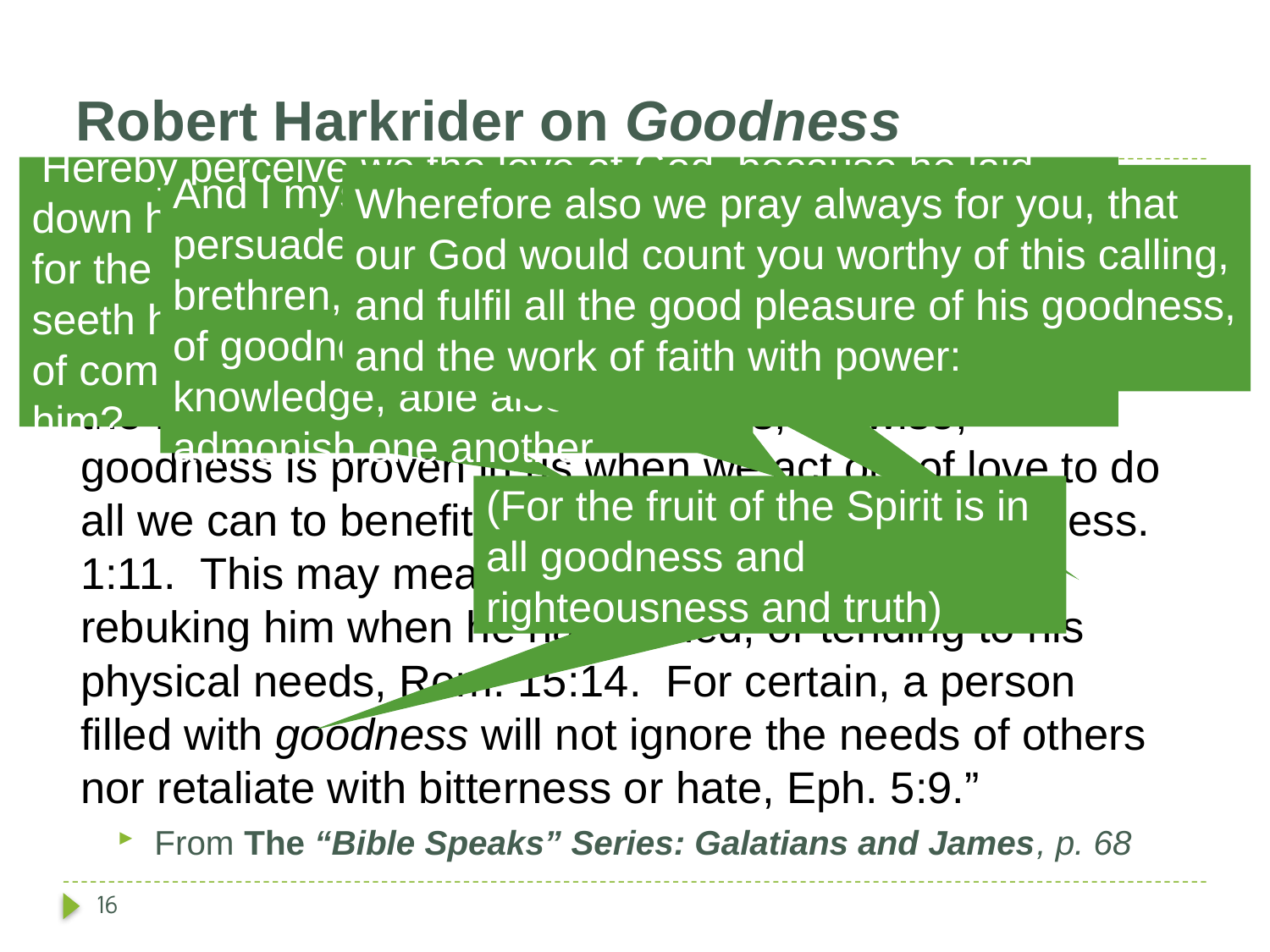

# Robert Harkrider on Goodness
 Hereby perceive we the love of God, because he laid down his life for us: and we ought to lay down our lives for the brethren. But whoso hath this world's good, and seeth his brother have need, and shutteth up his bowels of compassion from him, how dwelleth the love of God in him?
“This is love in action.  It not only desires the welfare of another; it acts with uprightness of heart in reaching out with benevolence, helping others in their time of need.  We perceive the goodness and love of God by the fact He laid down His live for us; likewise, goodness is proven in us when we act out of love to do all we can to benefit another, 1 John 3:16-17; 2 Thess. 1:11.  This may mean taking the gospel to one or rebuking him when he has sinned, or tending to his physical needs, Rom. 15:14.  For certain, a person filled with goodness will not ignore the needs of others nor retaliate with bitterness or hate, Eph. 5:9.”
From The “Bible Speaks” Series: Galatians and James, p. 68

Wherefore also we pray always for you, that our God would count you worthy of this calling, and fulfil all the good pleasure of his goodness, and the work of faith with power:
And I myself also am persuaded of you, my brethren, that ye also are full of goodness, filled with all knowledge, able also to admonish one another.
(For the fruit of the Spirit is in all goodness and righteousness and truth)
16